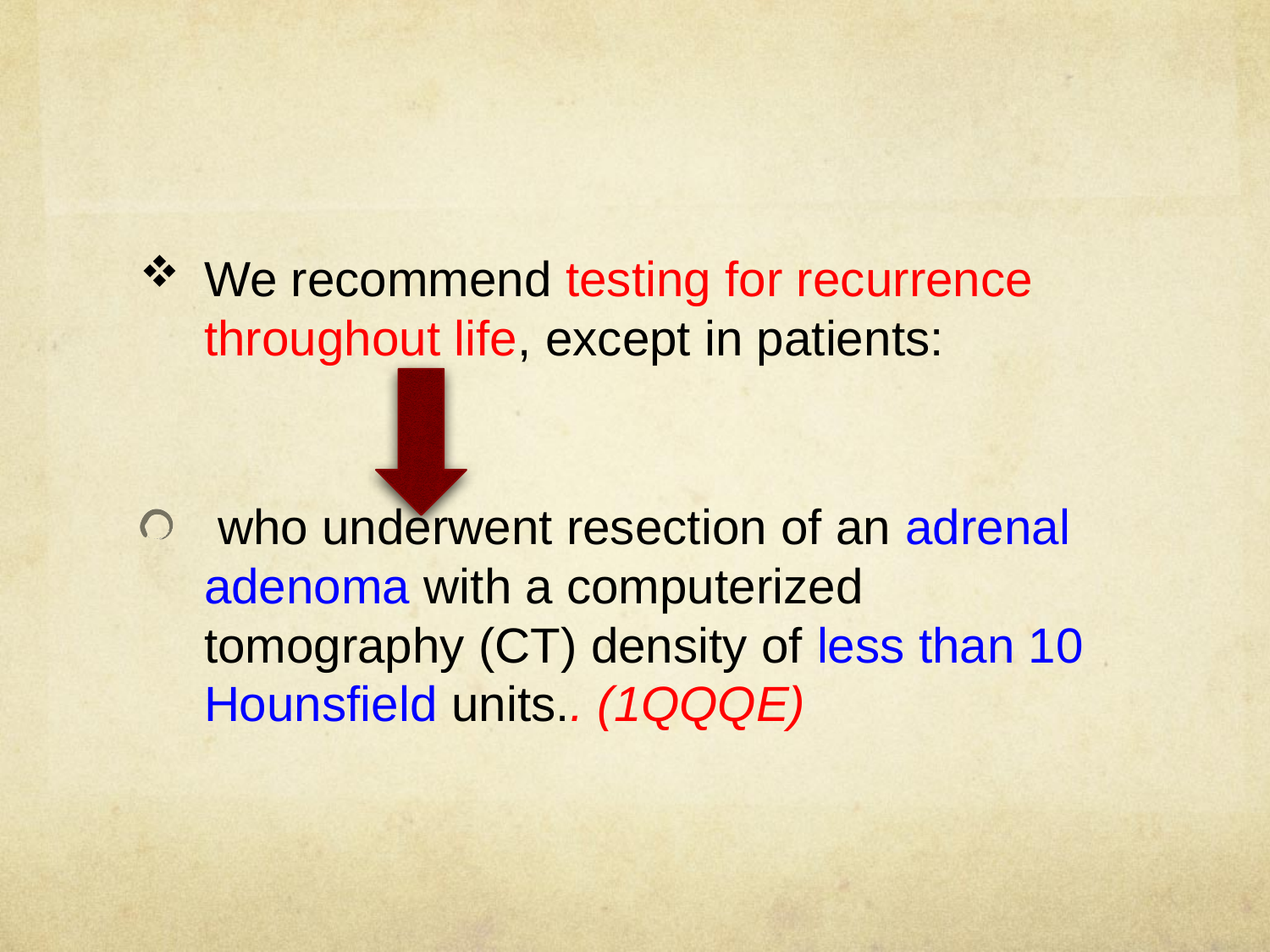

#
We recommend testing for recurrence throughout life, except in patients:

 who underwent resection of an adrenal adenoma with a computerized tomography (CT) density of less than 10 Hounsfield units.. (1QQQE)